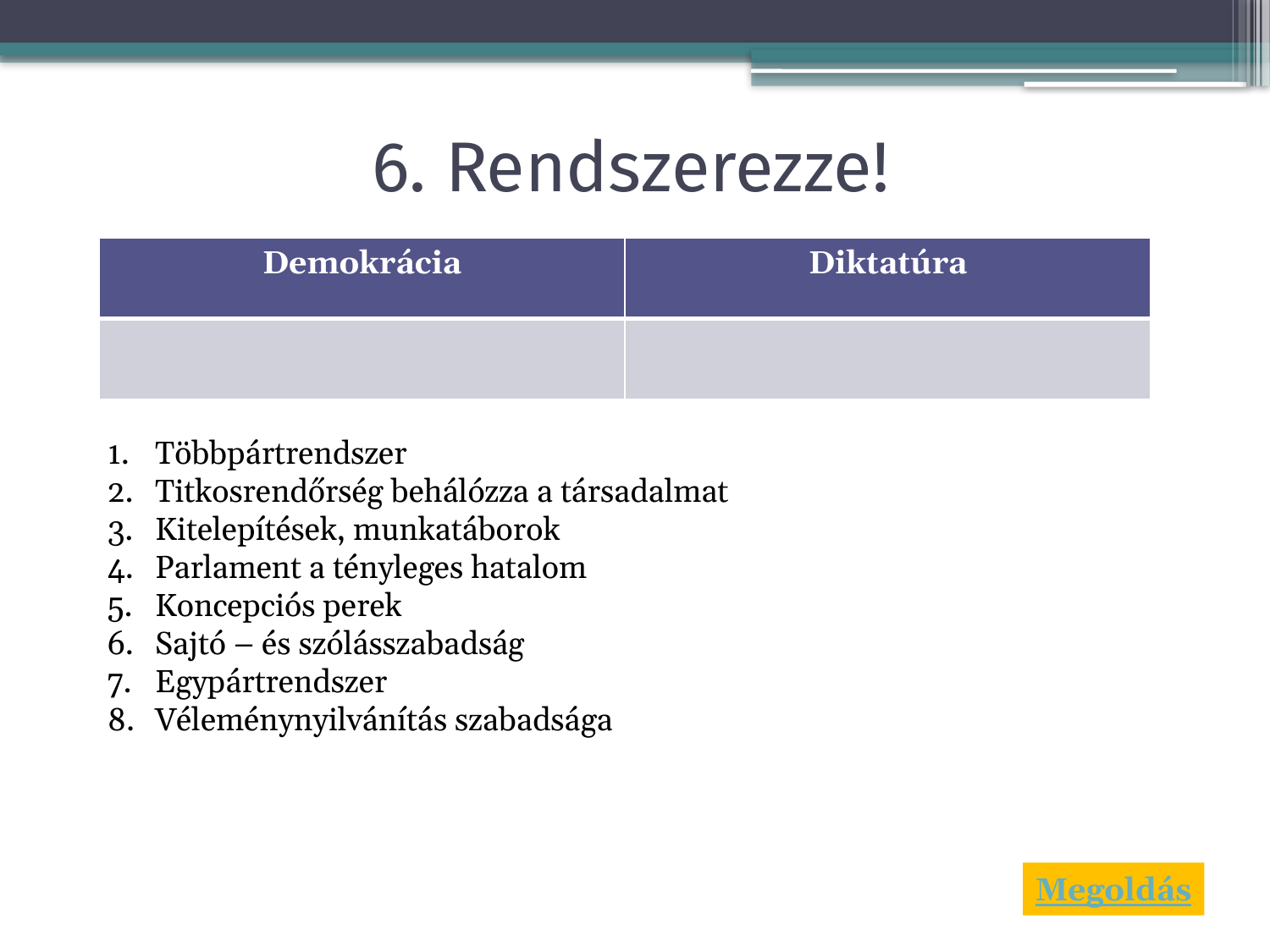

# 6. Rendszerezze!
| Demokrácia | Diktatúra |
| --- | --- |
|  |  |
Többpártrendszer
Titkosrendőrség behálózza a társadalmat
Kitelepítések, munkatáborok
Parlament a tényleges hatalom
Koncepciós perek
Sajtó – és szólásszabadság
Egypártrendszer
Véleménynyilvánítás szabadsága
Megoldás